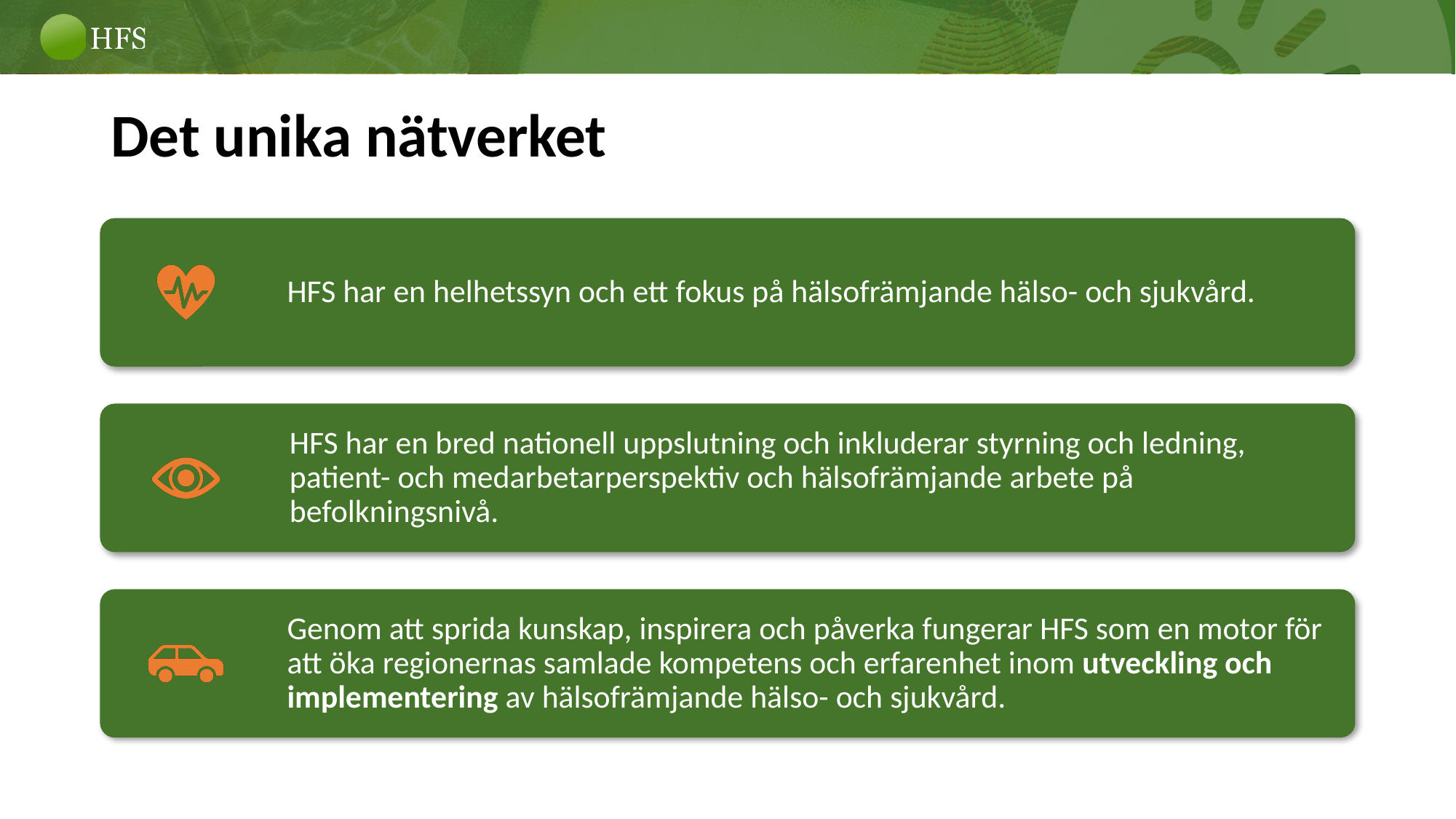

# Det unika nätverket
HFS har en helhetssyn och ett fokus på hälsofrämjande hälso- och sjukvård.
HFS har en bred nationell uppslutning och inkluderar styrning och ledning, patient- och medarbetarperspektiv och hälsofrämjande arbete på befolkningsnivå.
Genom att sprida kunskap, inspirera och påverka fungerar HFS som en motor för att öka regionernas samlade kompetens och erfarenhet inom utveckling och implementering av hälsofrämjande hälso- och sjukvård.